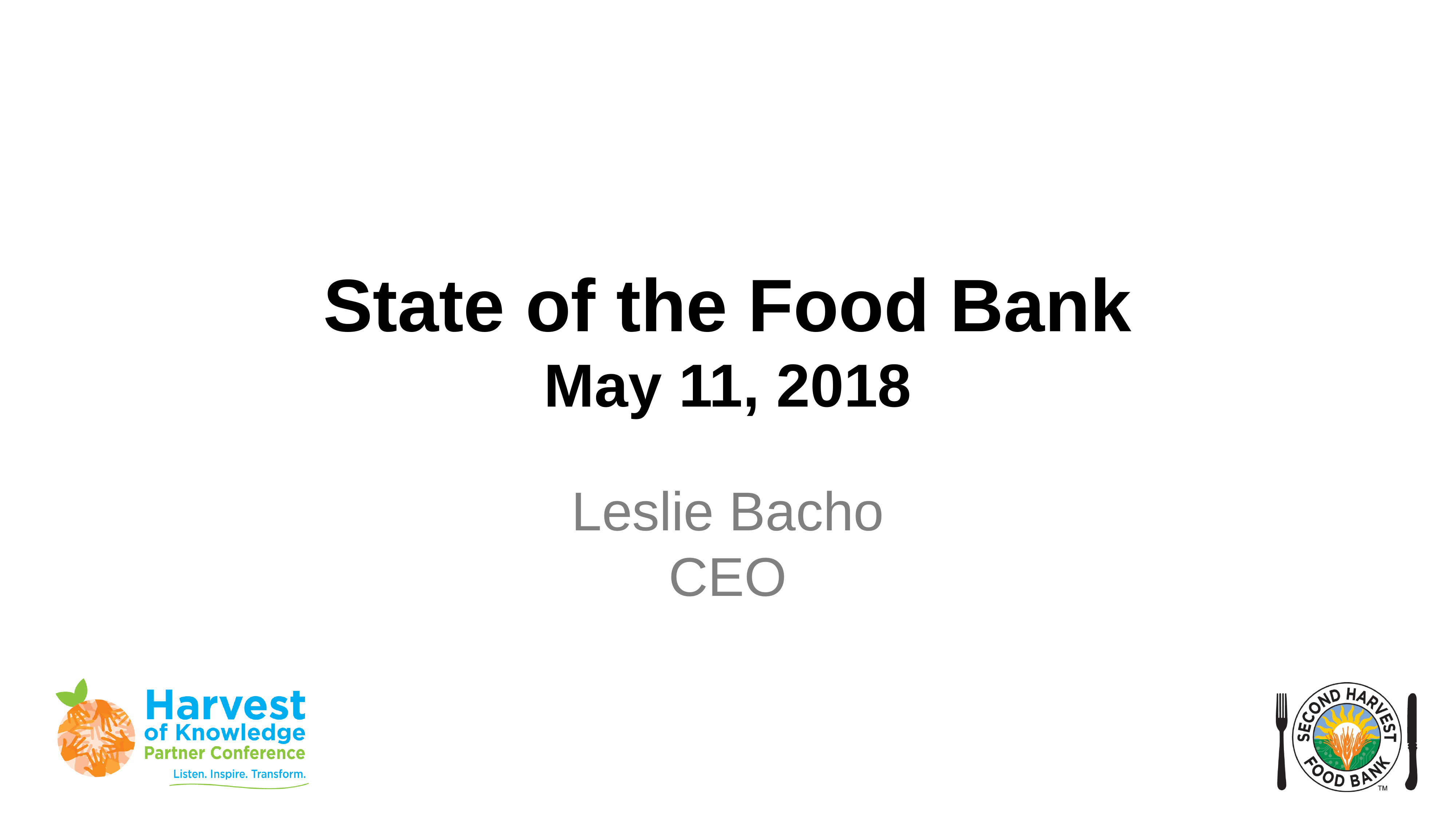

State of the Food Bank
May 11, 2018
Leslie Bacho
CEO